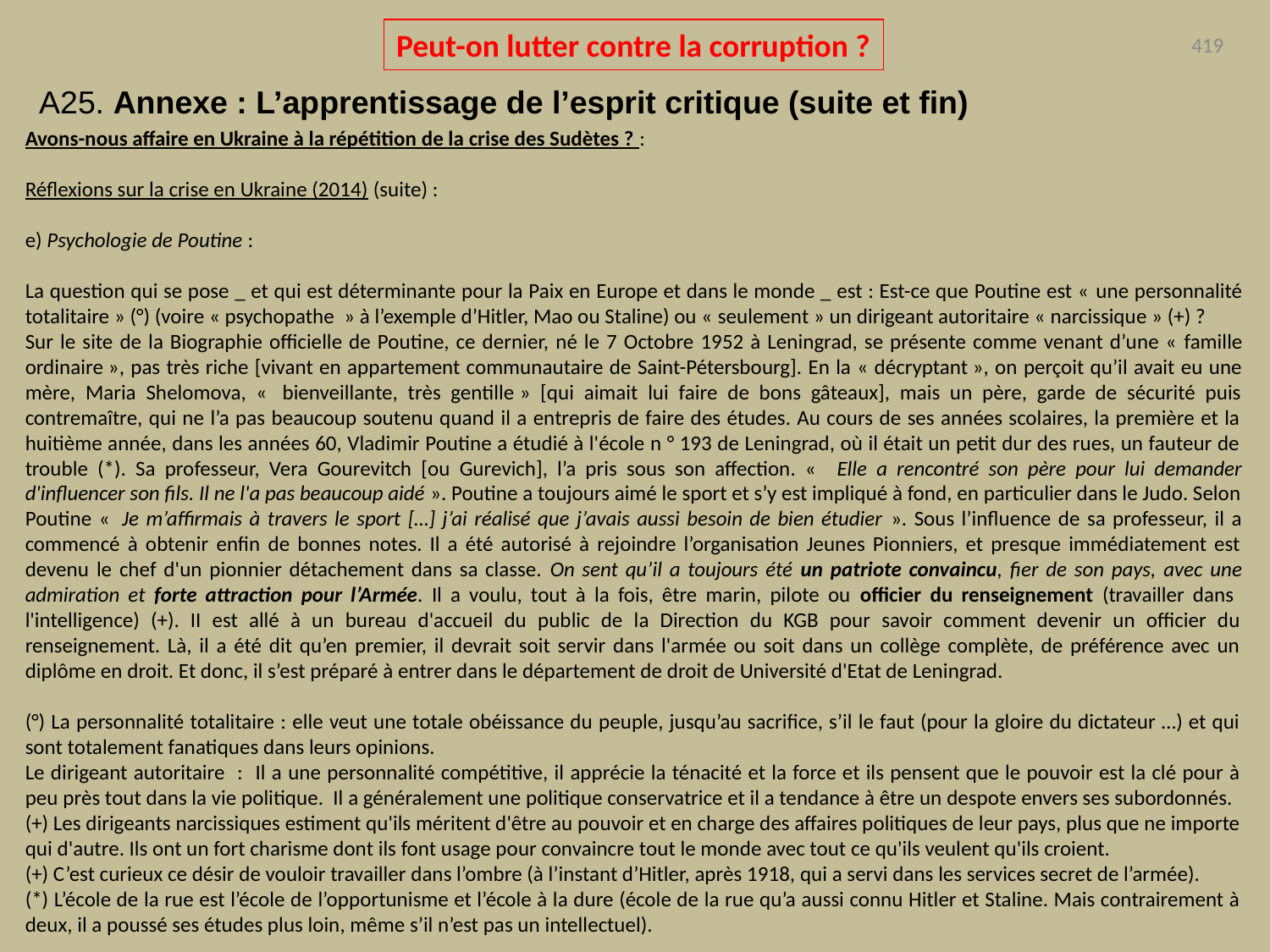

Peut-on lutter contre la corruption ?
419
A25. Annexe : L’apprentissage de l’esprit critique (suite et fin)
Avons-nous affaire en Ukraine à la répétition de la crise des Sudètes ? :

Réflexions sur la crise en Ukraine (2014) (suite) :

e) Psychologie de Poutine :

La question qui se pose _ et qui est déterminante pour la Paix en Europe et dans le monde _ est : Est-ce que Poutine est « une personnalité totalitaire » (°) (voire « psychopathe  » à l’exemple d’Hitler, Mao ou Staline) ou « seulement » un dirigeant autoritaire « narcissique » (+) ?
Sur le site de la Biographie officielle de Poutine, ce dernier, né le 7 Octobre 1952 à Leningrad, se présente comme venant d’une « famille ordinaire », pas très riche [vivant en appartement communautaire de Saint-Pétersbourg]. En la « décryptant », on perçoit qu’il avait eu une mère, Maria Shelomova, «  bienveillante, très gentille » [qui aimait lui faire de bons gâteaux], mais un père, garde de sécurité puis contremaître, qui ne l’a pas beaucoup soutenu quand il a entrepris de faire des études. Au cours de ses années scolaires, la première et la huitième année, dans les années 60, Vladimir Poutine a étudié à l'école n ° 193 de Leningrad, où il était un petit dur des rues, un fauteur de trouble (*). Sa professeur, Vera Gourevitch [ou Gurevich], l’a pris sous son affection. «   Elle a rencontré son père pour lui demander d'influencer son fils. Il ne l'a pas beaucoup aidé ». Poutine a toujours aimé le sport et s’y est impliqué à fond, en particulier dans le Judo. Selon Poutine «  Je m’affirmais à travers le sport […] j’ai réalisé que j’avais aussi besoin de bien étudier ». Sous l’influence de sa professeur, il a commencé à obtenir enfin de bonnes notes. Il a été autorisé à rejoindre l’organisation Jeunes Pionniers, et presque immédiatement est devenu le chef d'un pionnier détachement dans sa classe. On sent qu’il a toujours été un patriote convaincu, fier de son pays, avec une admiration et forte attraction pour l’Armée. Il a voulu, tout à la fois, être marin, pilote ou officier du renseignement (travailler dans  l'intelligence) (+). II est allé à un bureau d'accueil du public de la Direction du KGB pour savoir comment devenir un officier du renseignement. Là, il a été dit qu’en premier, il devrait soit servir dans l'armée ou soit dans un collège complète, de préférence avec un diplôme en droit. Et donc, il s’est préparé à entrer dans le département de droit de Université d'Etat de Leningrad.

(°) La personnalité totalitaire : elle veut une totale obéissance du peuple, jusqu’au sacrifice, s’il le faut (pour la gloire du dictateur …) et qui sont totalement fanatiques dans leurs opinions.
Le dirigeant autoritaire  :  Il a une personnalité compétitive, il apprécie la ténacité et la force et ils pensent que le pouvoir est la clé pour à peu près tout dans la vie politique.  Il a généralement une politique conservatrice et il a tendance à être un despote envers ses subordonnés.
(+) Les dirigeants narcissiques estiment qu'ils méritent d'être au pouvoir et en charge des affaires politiques de leur pays, plus que ne importe qui d'autre. Ils ont un fort charisme dont ils font usage pour convaincre tout le monde avec tout ce qu'ils veulent qu'ils croient.
(+) C’est curieux ce désir de vouloir travailler dans l’ombre (à l’instant d’Hitler, après 1918, qui a servi dans les services secret de l’armée).
(*) L’école de la rue est l’école de l’opportunisme et l’école à la dure (école de la rue qu’a aussi connu Hitler et Staline. Mais contrairement à deux, il a poussé ses études plus loin, même s’il n’est pas un intellectuel).